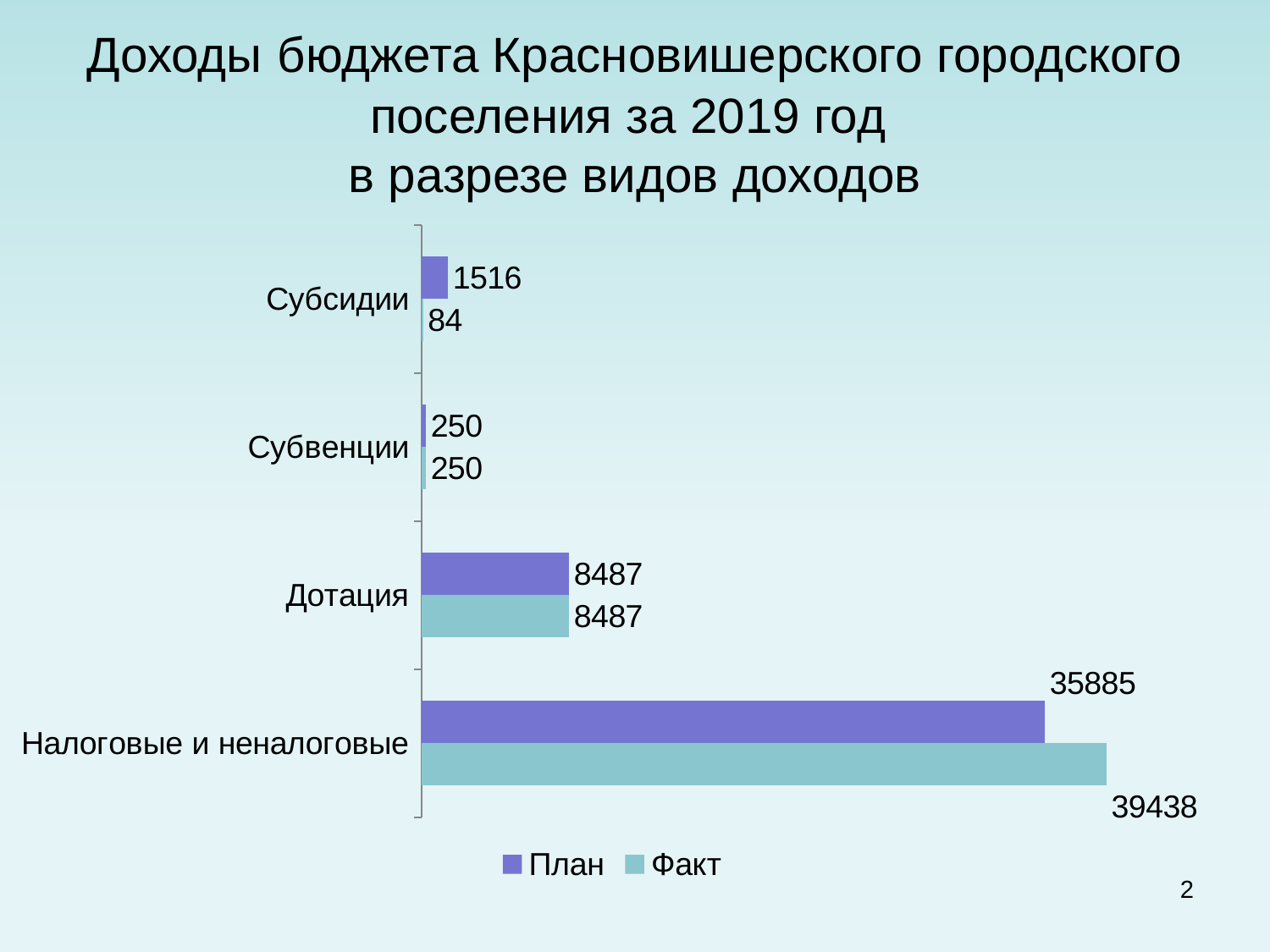

# Доходы бюджета Красновишерского городского поселения за 2019 год в разрезе видов доходов

### Chart

| Category | Факт | План |
|---|---|---|
| Налоговые и неналоговые | 39438.0 | 35885.0 |
| Дотация | 8487.0 | 8487.0 |
| Субвенции | 250.0 | 250.0 |
| Субсидии | 84.0 | 1516.0 |
2